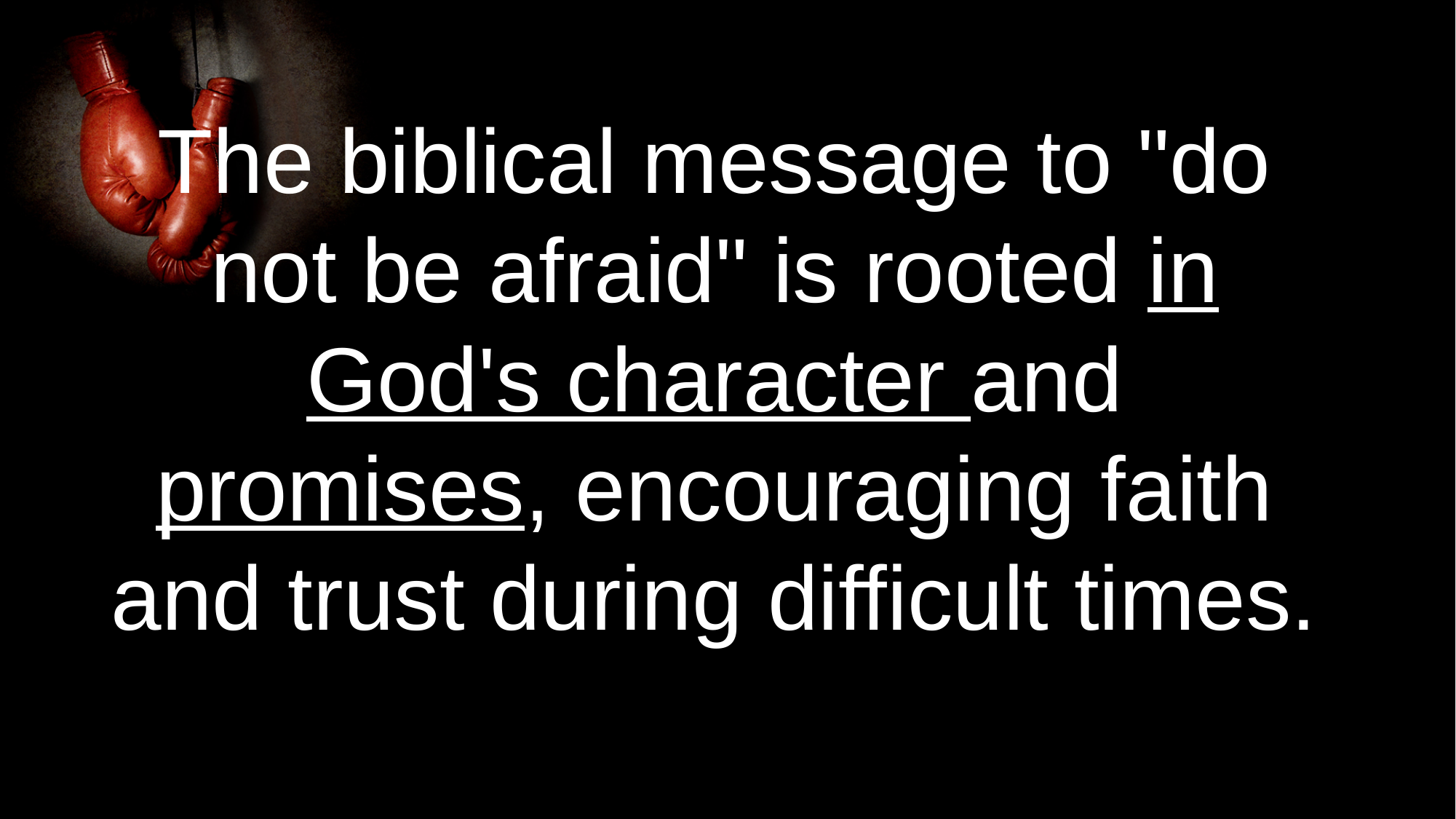

The biblical message to "do not be afraid" is rooted in God's character and promises, encouraging faith and trust during difficult times.